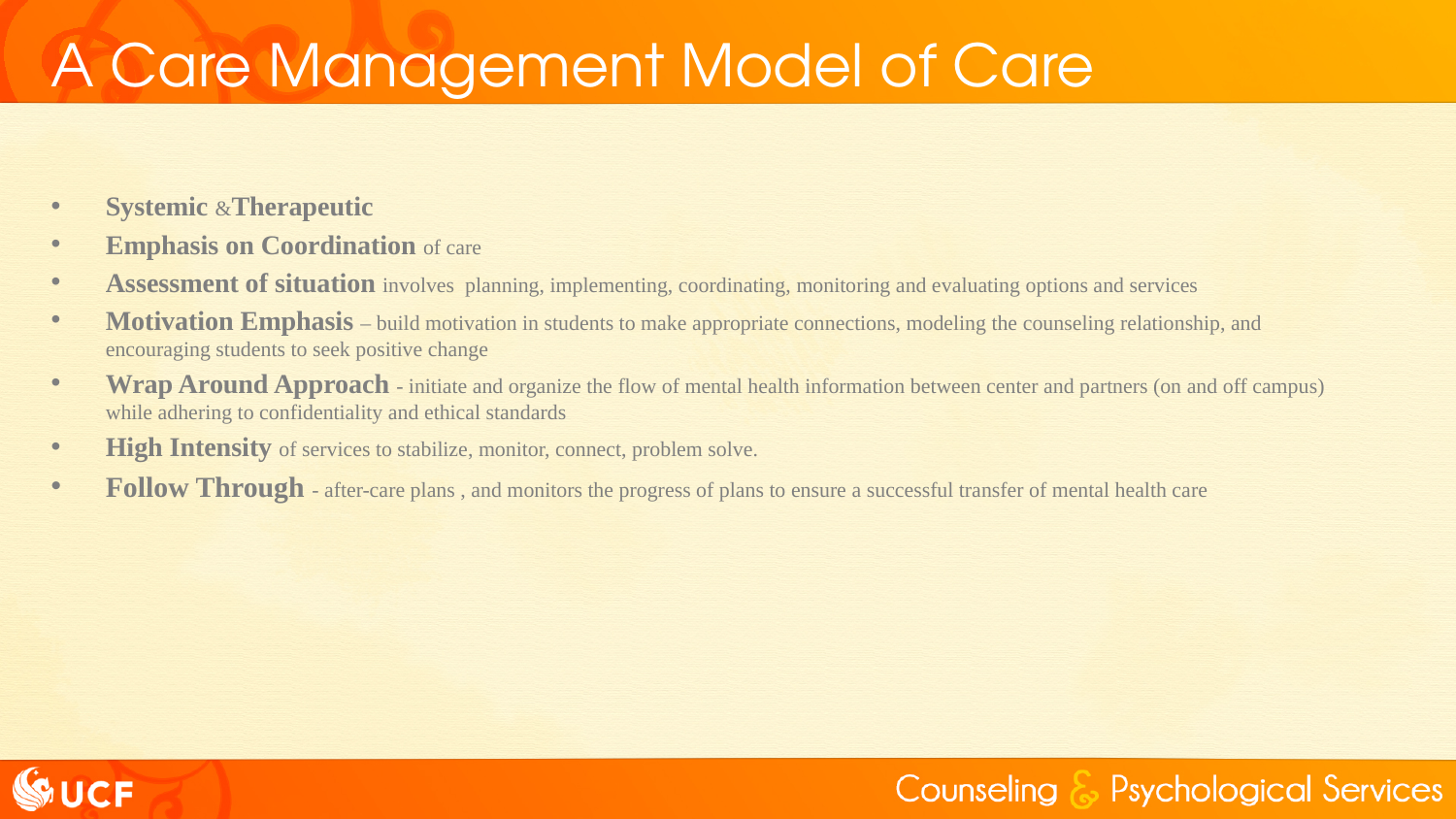

# A Care Management Model of Care
Systemic &Therapeutic
Emphasis on Coordination of care
Assessment of situation involves  planning, implementing, coordinating, monitoring and evaluating options and services
Motivation Emphasis – build motivation in students to make appropriate connections, modeling the counseling relationship, and encouraging students to seek positive change
Wrap Around Approach - initiate and organize the flow of mental health information between center and partners (on and off campus) while adhering to confidentiality and ethical standards
High Intensity of services to stabilize, monitor, connect, problem solve.
Follow Through - after-care plans , and monitors the progress of plans to ensure a successful transfer of mental health care